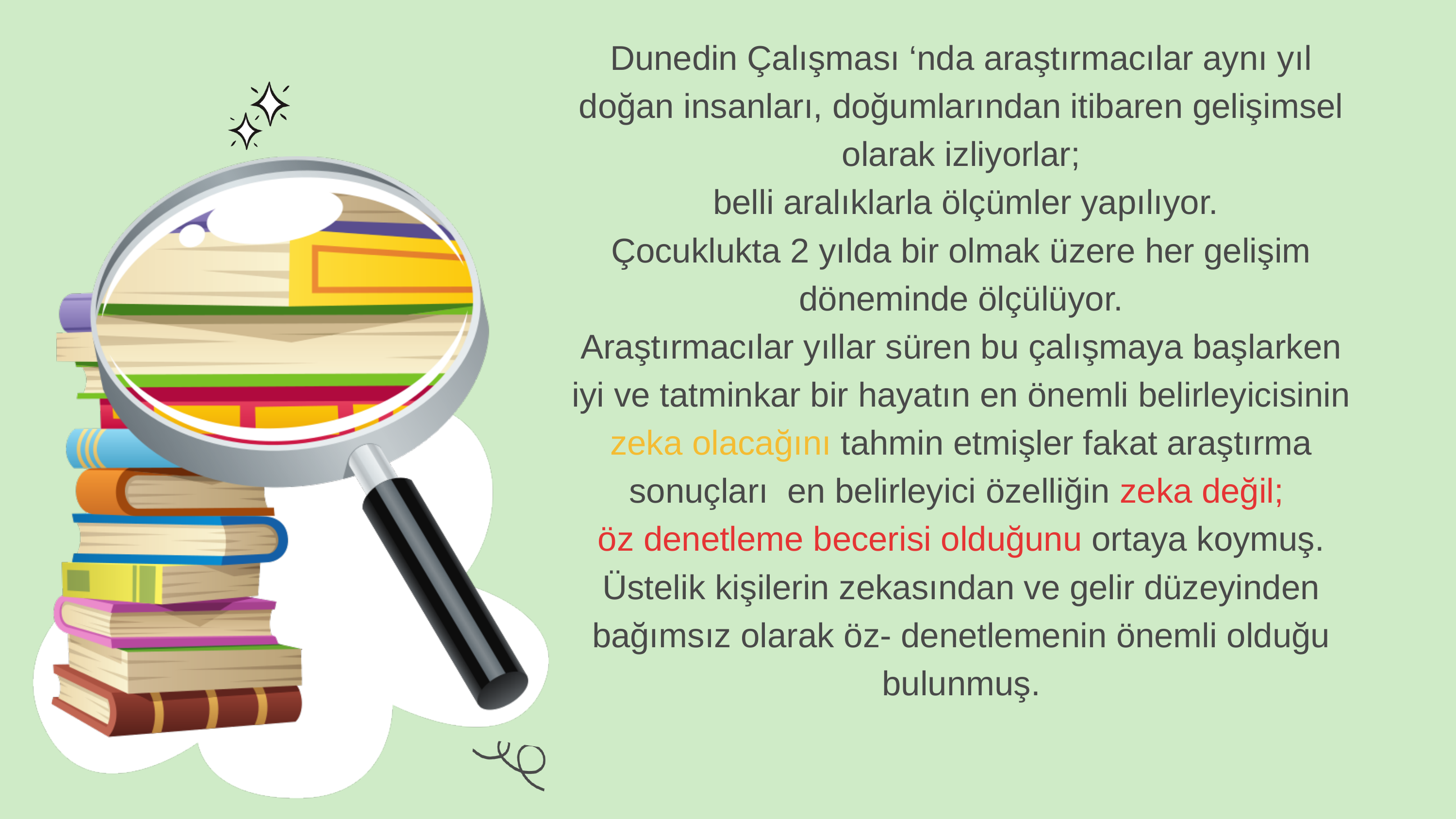

Dunedin Çalışması ‘nda araştırmacılar aynı yıl doğan insanları, doğumlarından itibaren gelişimsel olarak izliyorlar;
 belli aralıklarla ölçümler yapılıyor.
Çocuklukta 2 yılda bir olmak üzere her gelişim döneminde ölçülüyor.
Araştırmacılar yıllar süren bu çalışmaya başlarken iyi ve tatminkar bir hayatın en önemli belirleyicisinin zeka olacağını tahmin etmişler fakat araştırma sonuçları  en belirleyici özelliğin zeka değil;
öz denetleme becerisi olduğunu ortaya koymuş. Üstelik kişilerin zekasından ve gelir düzeyinden bağımsız olarak öz- denetlemenin önemli olduğu bulunmuş.